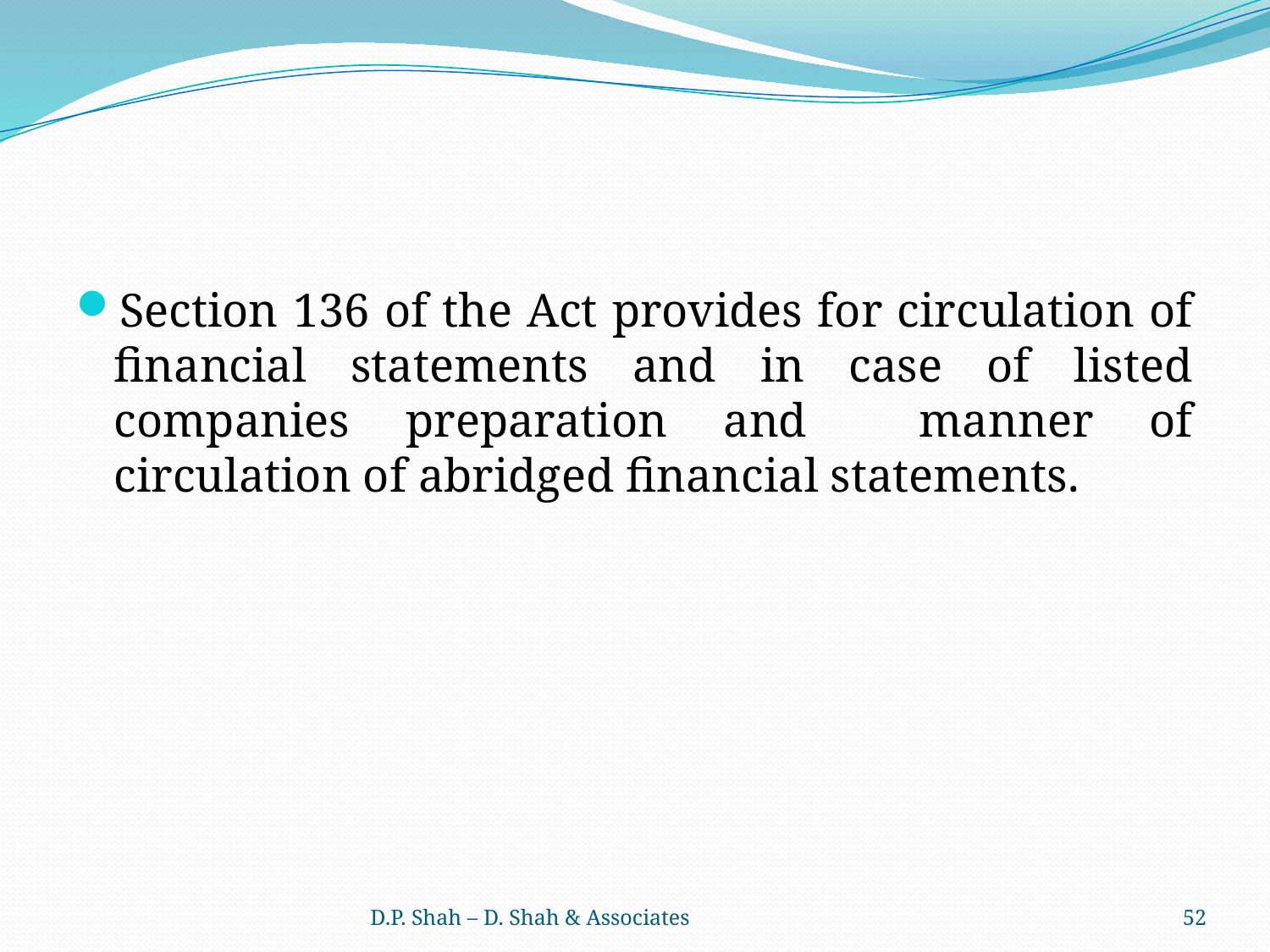

Section 136 of the Act provides for circulation of financial statements and in case of listed companies preparation and  manner of circulation of abridged financial statements.
D.P. Shah – D. Shah & Associates
52